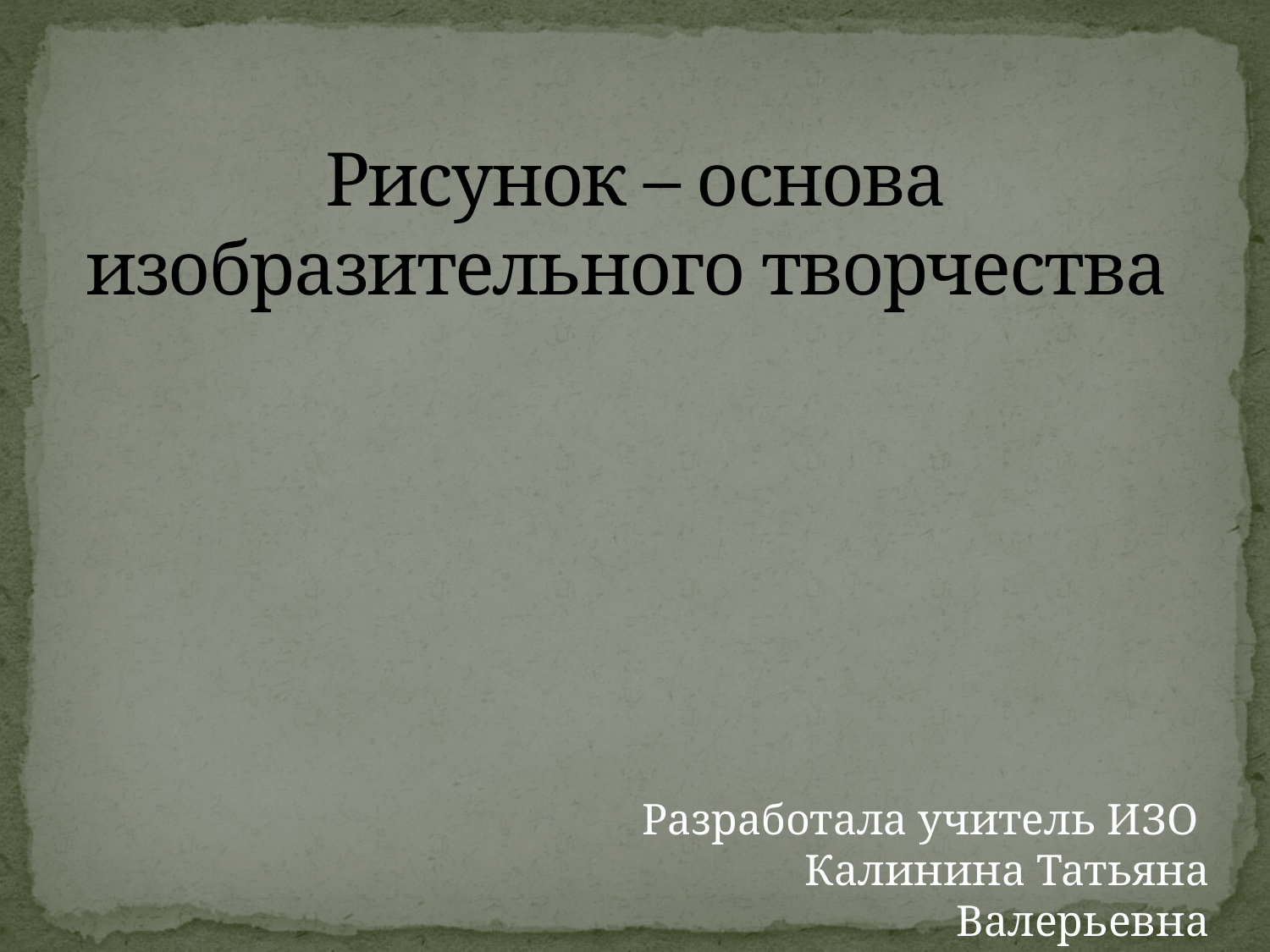

# Рисунок – основа изобразительного творчества
Разработала учитель ИЗО
Калинина Татьяна Валерьевна